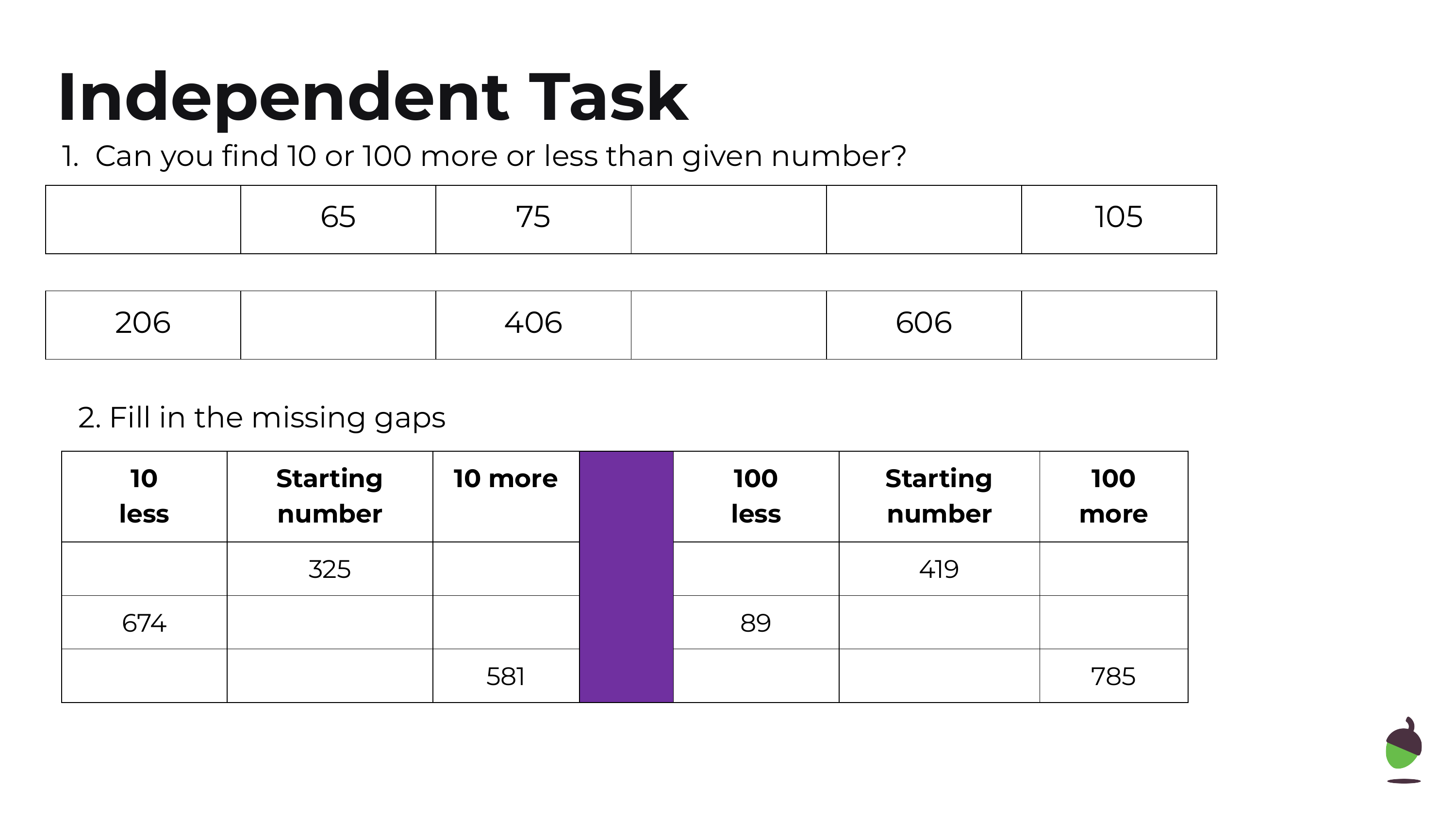

Independent Task
Can you find 10 or 100 more or less than given number?
|  | 65 | 75 |  |  | 105 |
| --- | --- | --- | --- | --- | --- |
| 206 |  | 406 |  | 606 |  |
| --- | --- | --- | --- | --- | --- |
2. Fill in the missing gaps
| 10 less | Starting number | 10 more |  | 100 less | Starting number | 100 more |
| --- | --- | --- | --- | --- | --- | --- |
|  | 325 |  |  |  | 419 |  |
| 674 |  |  |  | 89 |  |  |
|  |  | 581 |  |  |  | 785 |
2